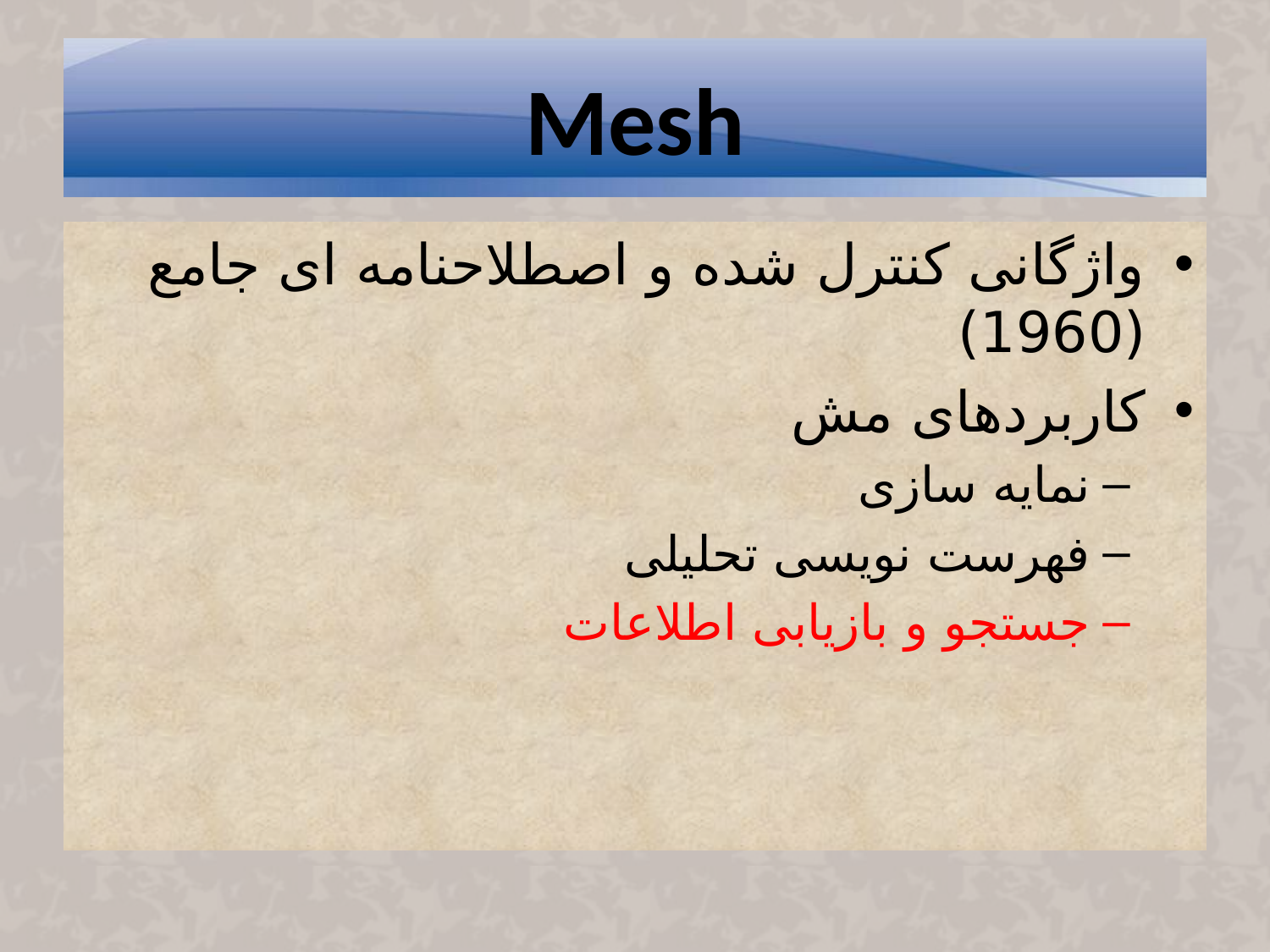

# Mesh
واژگانی کنترل شده و اصطلاحنامه ای جامع (1960)
کاربردهای مش
نمایه سازی
فهرست نویسی تحلیلی
جستجو و بازیابی اطلاعات